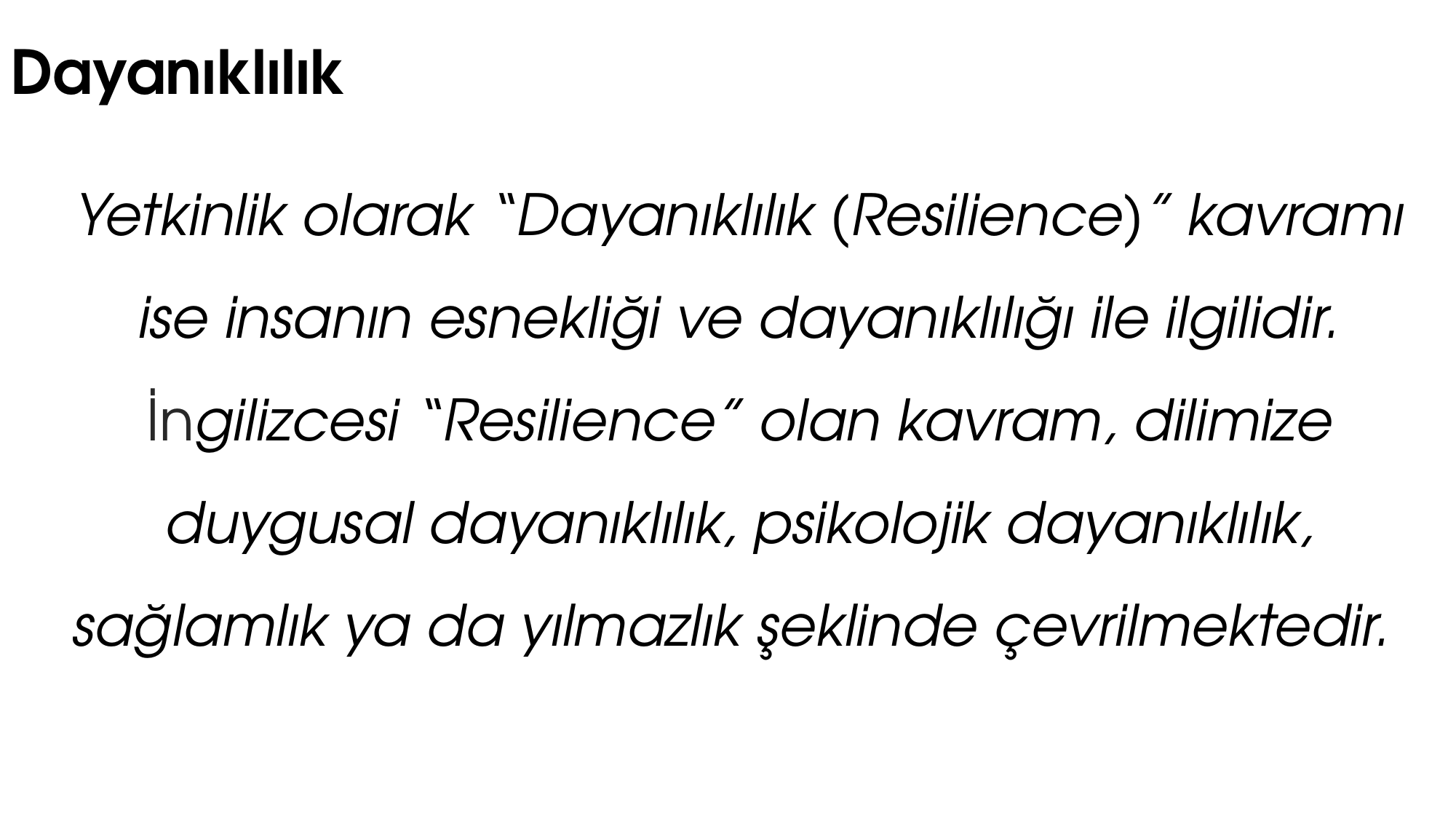

Dayanıklılık
Yetkinlik olarak “Dayanıklılık (Resilience)” kavramı ise insanın esnekliği ve dayanıklılığı ile ilgilidir. İngilizcesi “Resilience” olan kavram, dilimize duygusal dayanıklılık, psikolojik dayanıklılık, sağlamlık ya da yılmazlık şeklinde çevrilmektedir.